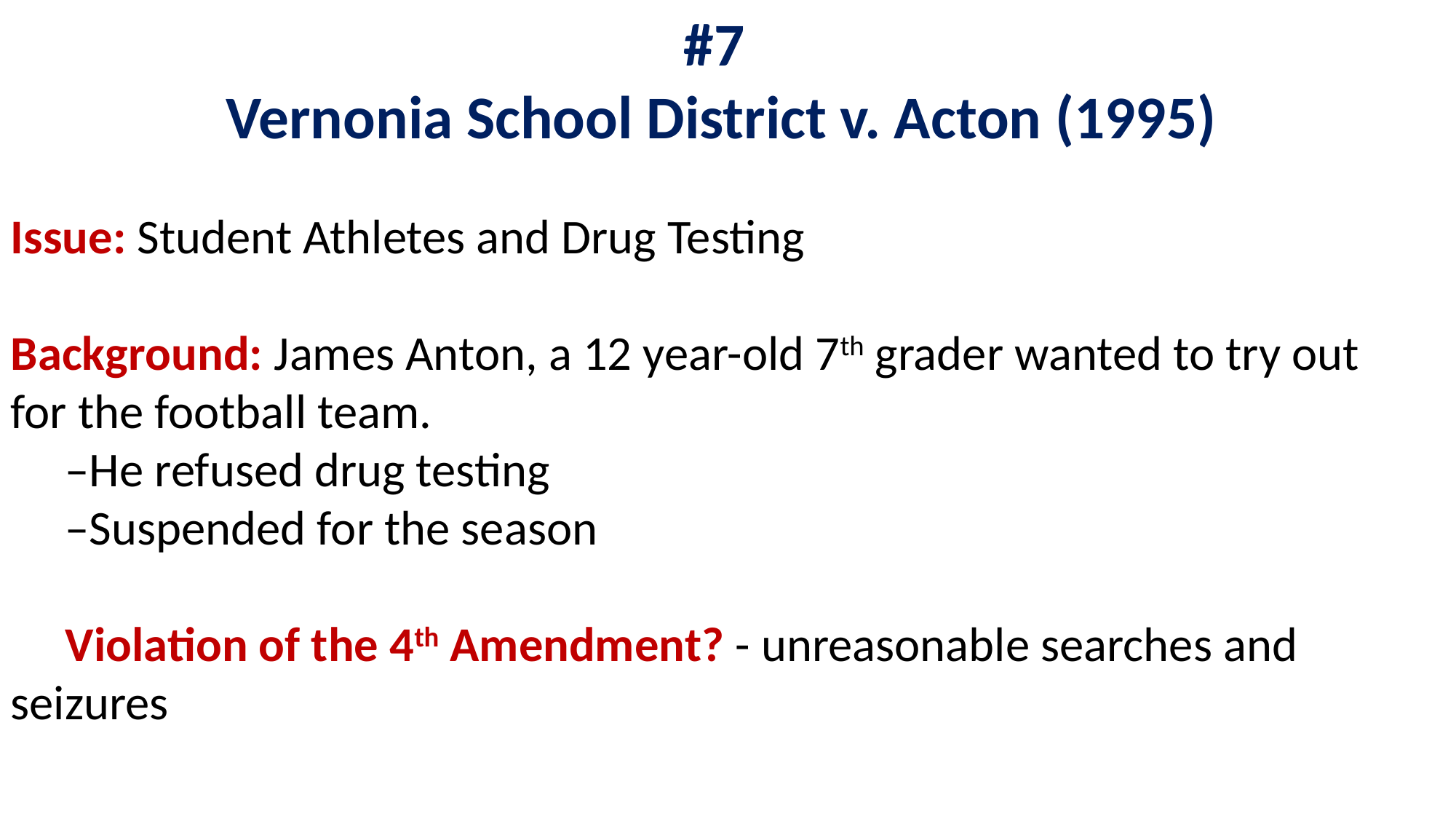

#7
Vernonia School District v. Acton (1995)
Issue: Student Athletes and Drug Testing

Background: James Anton, a 12 year-old 7th grader wanted to try out for the football team.
–He refused drug testing
–Suspended for the season

Violation of the 4th Amendment? - unreasonable searches and seizures